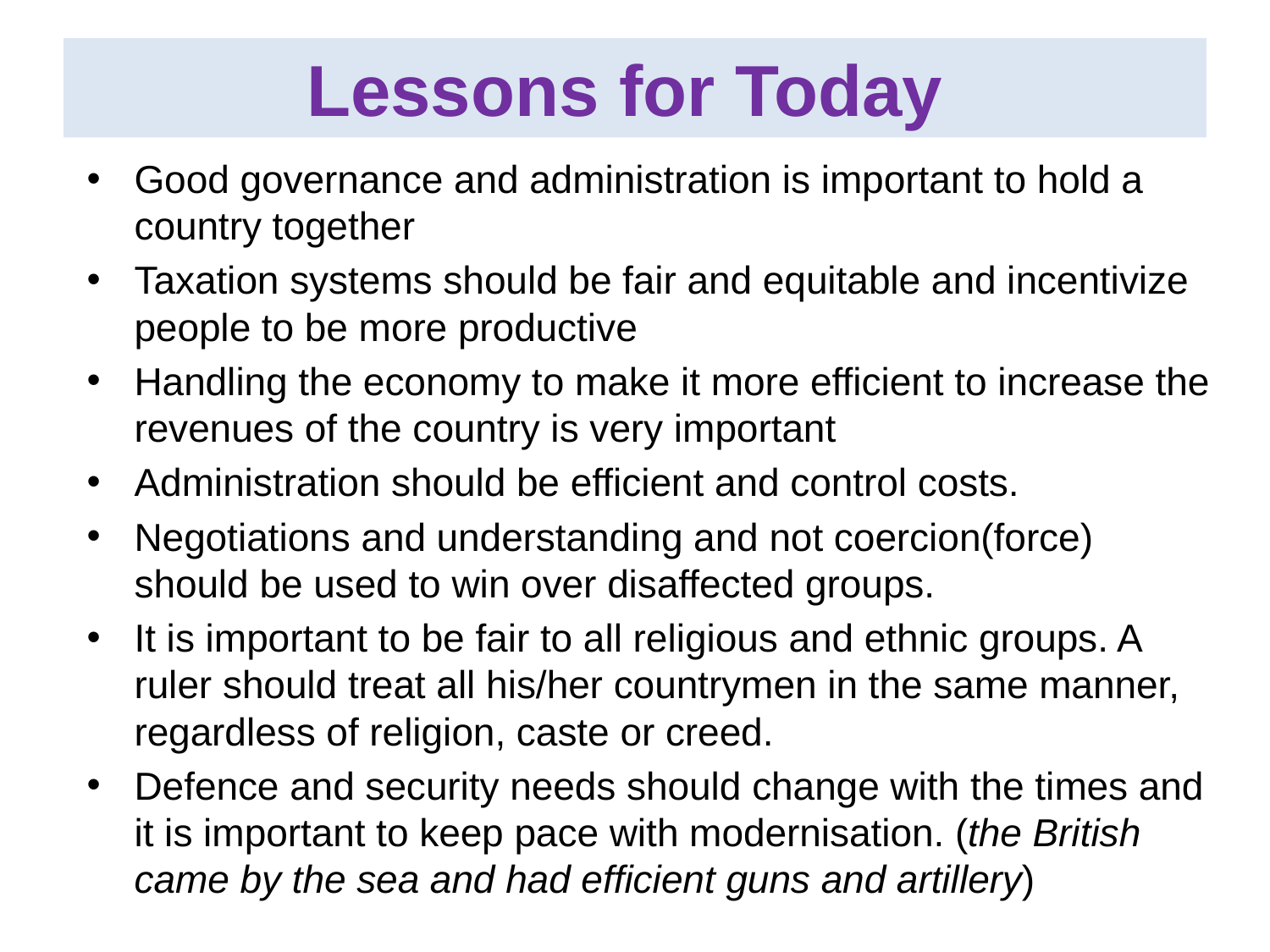

# Lessons for Today
Good governance and administration is important to hold a country together
Taxation systems should be fair and equitable and incentivize people to be more productive
Handling the economy to make it more efficient to increase the revenues of the country is very important
Administration should be efficient and control costs.
Negotiations and understanding and not coercion(force) should be used to win over disaffected groups.
It is important to be fair to all religious and ethnic groups. A ruler should treat all his/her countrymen in the same manner, regardless of religion, caste or creed.
Defence and security needs should change with the times and it is important to keep pace with modernisation. (the British came by the sea and had efficient guns and artillery)